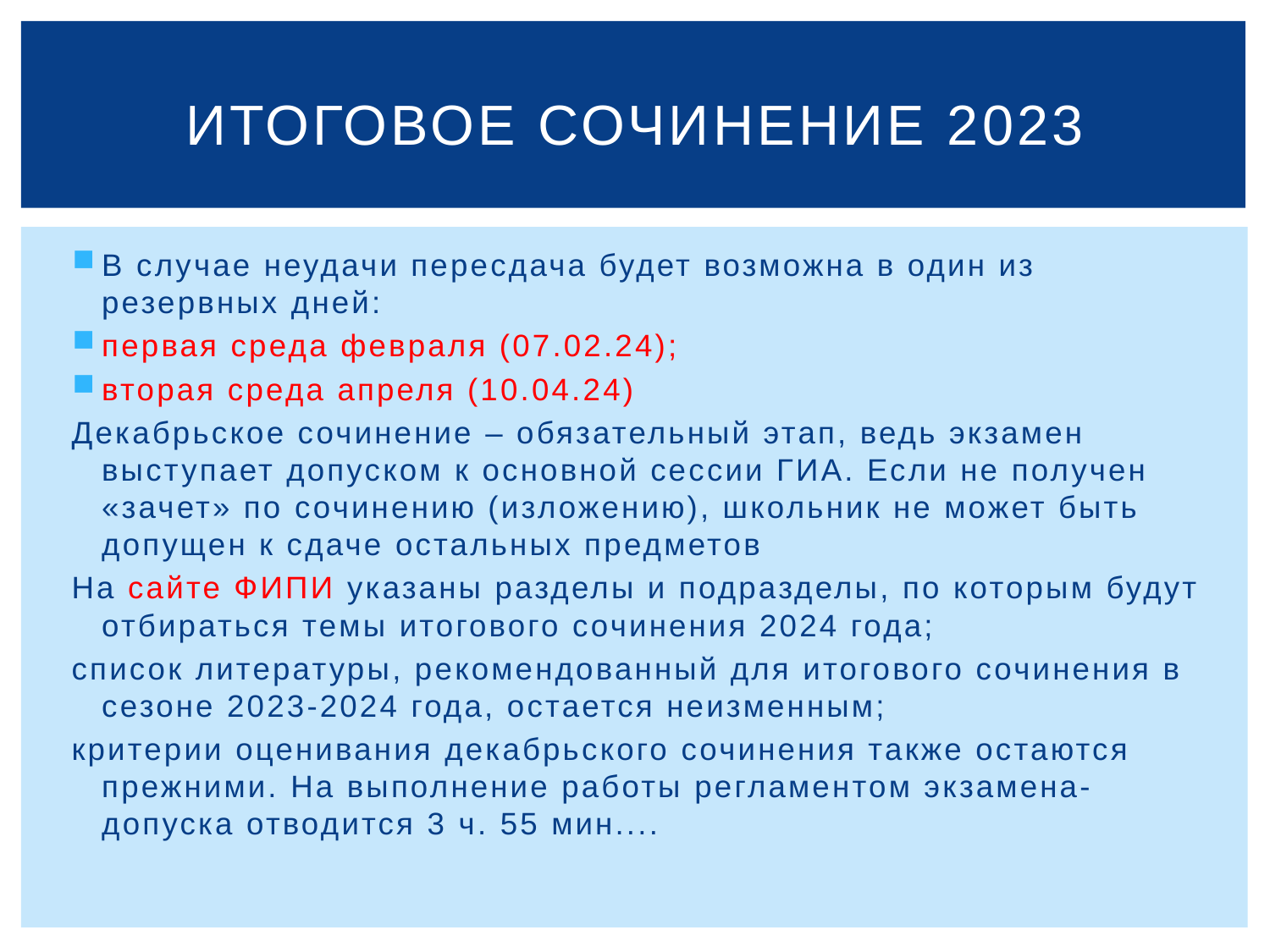

# Итоговое сочинение 2023
В случае неудачи пересдача будет возможна в один из резервных дней:
первая среда февраля (07.02.24);
вторая среда апреля (10.04.24)
Декабрьское сочинение – обязательный этап, ведь экзамен выступает допуском к основной сессии ГИА. Если не получен «зачет» по сочинению (изложению), школьник не может быть допущен к сдаче остальных предметов
На сайте ФИПИ указаны разделы и подразделы, по которым будут отбираться темы итогового сочинения 2024 года;
список литературы, рекомендованный для итогового сочинения в сезоне 2023-2024 года, остается неизменным;
критерии оценивания декабрьского сочинения также остаются прежними. На выполнение работы регламентом экзамена-допуска отводится 3 ч. 55 мин....